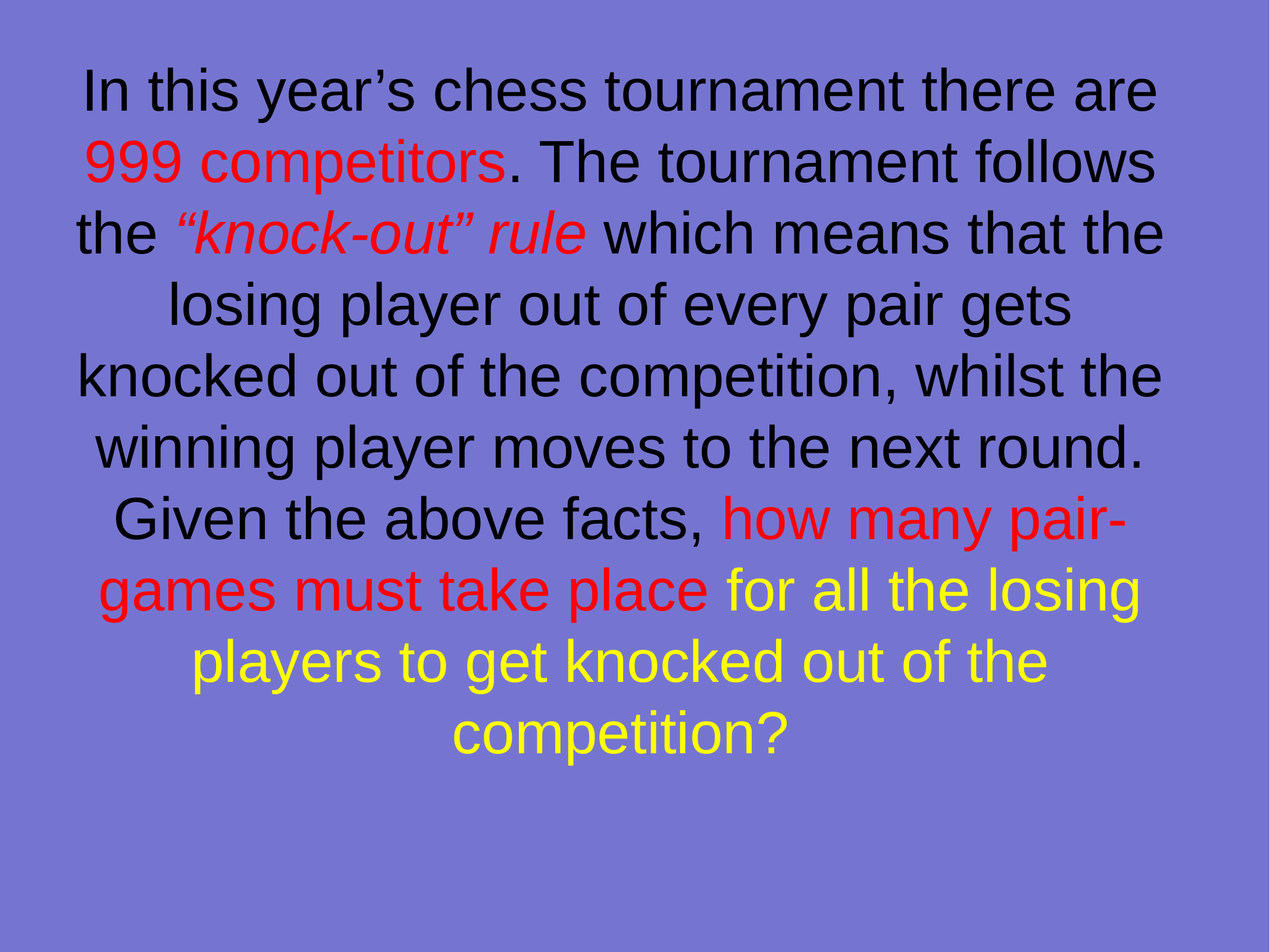

In this year’s chess tournament there are 999 competitors. The tournament follows the “knock-out” rule which means that the losing player out of every pair gets knocked out of the competition, whilst the winning player moves to the next round. Given the above facts, how many pair-games must take place for all the losing players to get knocked out of the competition?